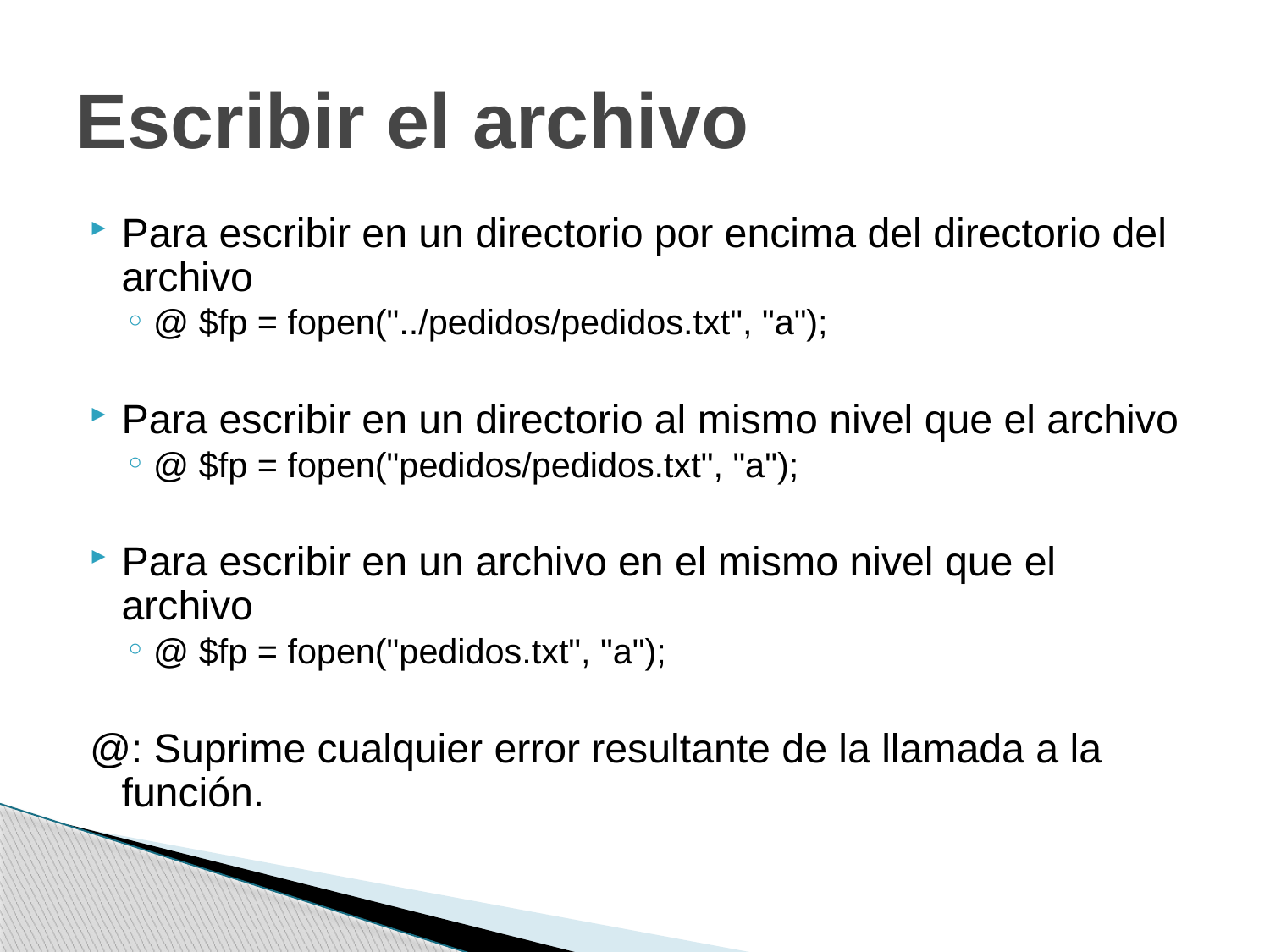

# Escribir el archivo
Para escribir en un directorio por encima del directorio del archivo
@ $fp = fopen("../pedidos/pedidos.txt", "a");

Para escribir en un directorio al mismo nivel que el archivo
@ $fp = fopen("pedidos/pedidos.txt", "a");

Para escribir en un archivo en el mismo nivel que el archivo
@ $fp = fopen("pedidos.txt", "a");

@: Suprime cualquier error resultante de la llamada a la función.